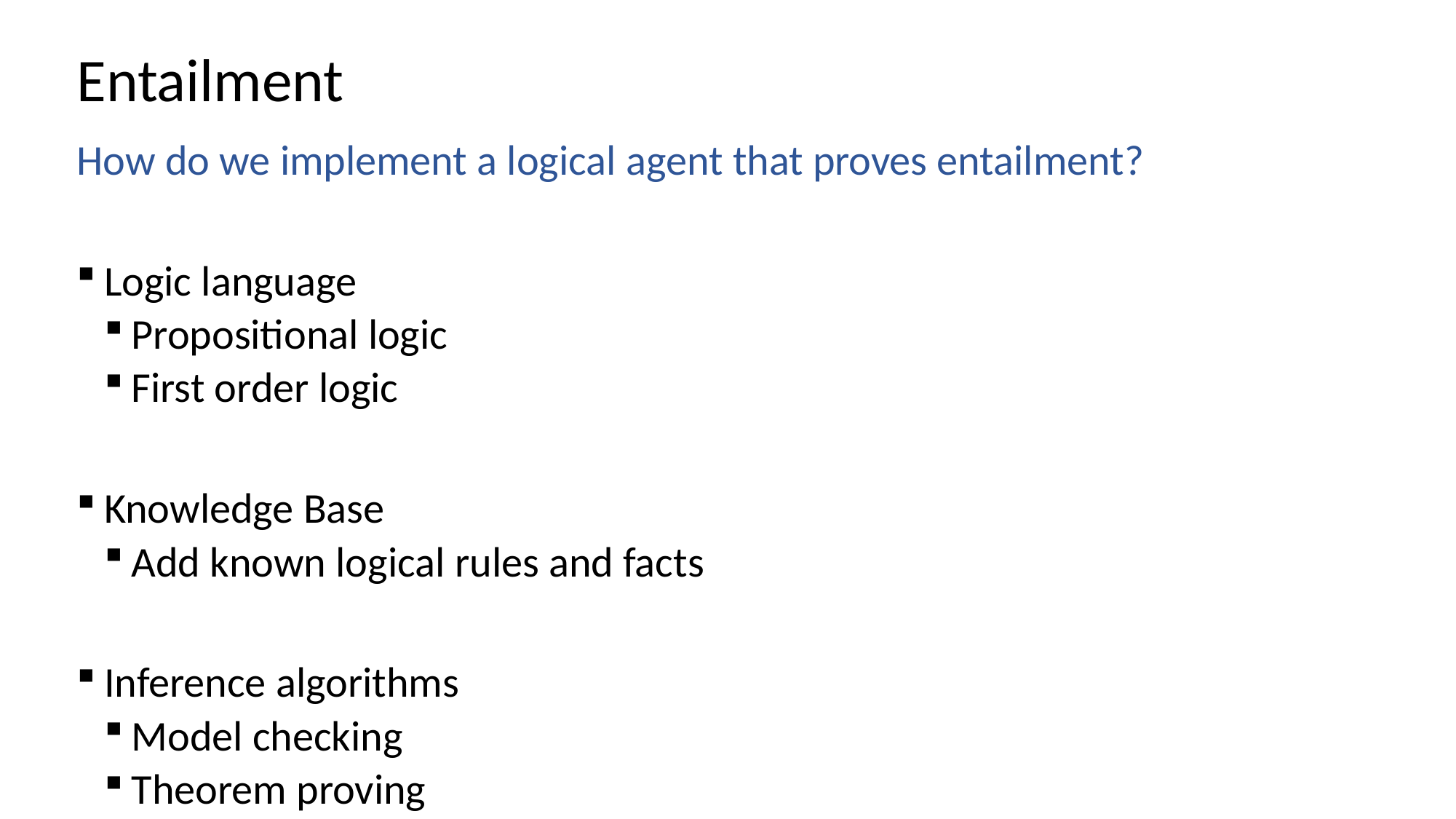

# Entailment
How do we implement a logical agent that proves entailment?

Logic language
Propositional logic
First order logic

Knowledge Base
Add known logical rules and facts

Inference algorithms
Model checking
Theorem proving